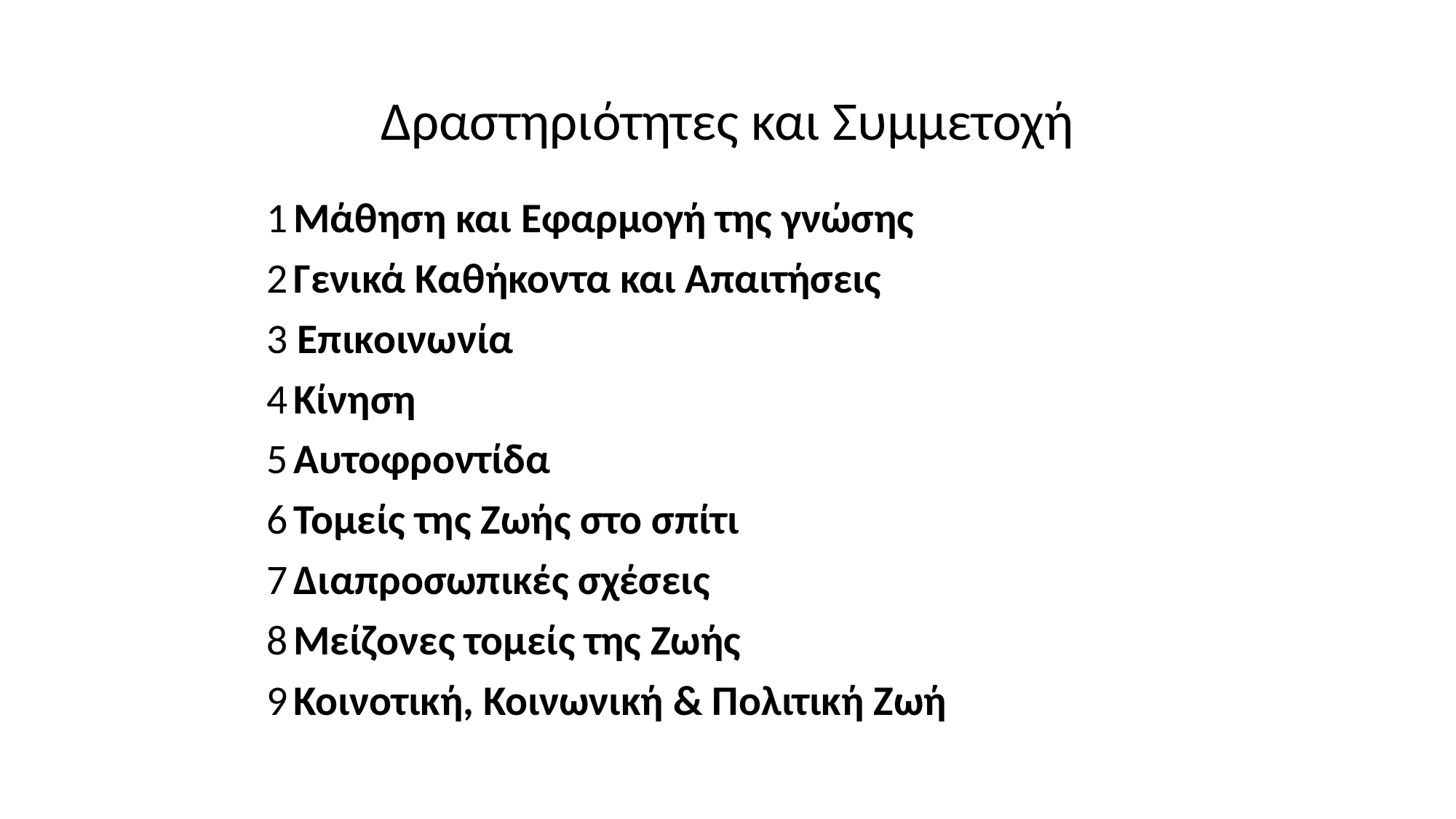

# Δραστηριότητες και Συμμετοχή
1	Μάθηση και Εφαρμογή της γνώσης
2	Γενικά Καθήκοντα και Απαιτήσεις
3 Επικοινωνία
4	Κίνηση
5	Αυτοφροντίδα
6	Τομείς της Ζωής στο σπίτι
7	Διαπροσωπικές σχέσεις
8	Μείζονες τομείς της Ζωής
9	Κοινοτική, Κοινωνική & Πολιτική Ζωή